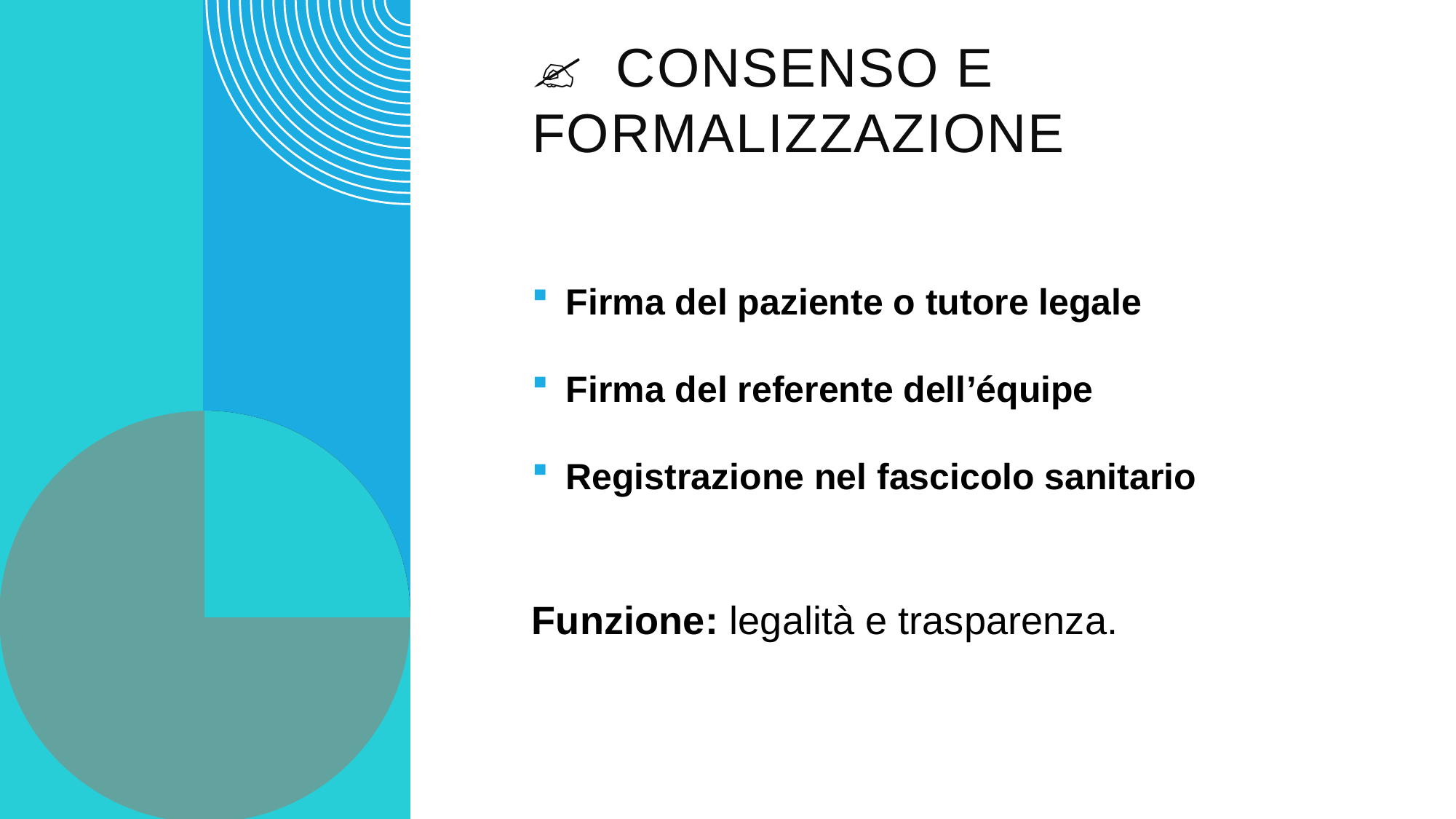

# ✍️  Consenso e Formalizzazione

Firma del paziente o tutore legale

Firma del referente dell’équipe

Registrazione nel fascicolo sanitario

Funzione: legalità e trasparenza.